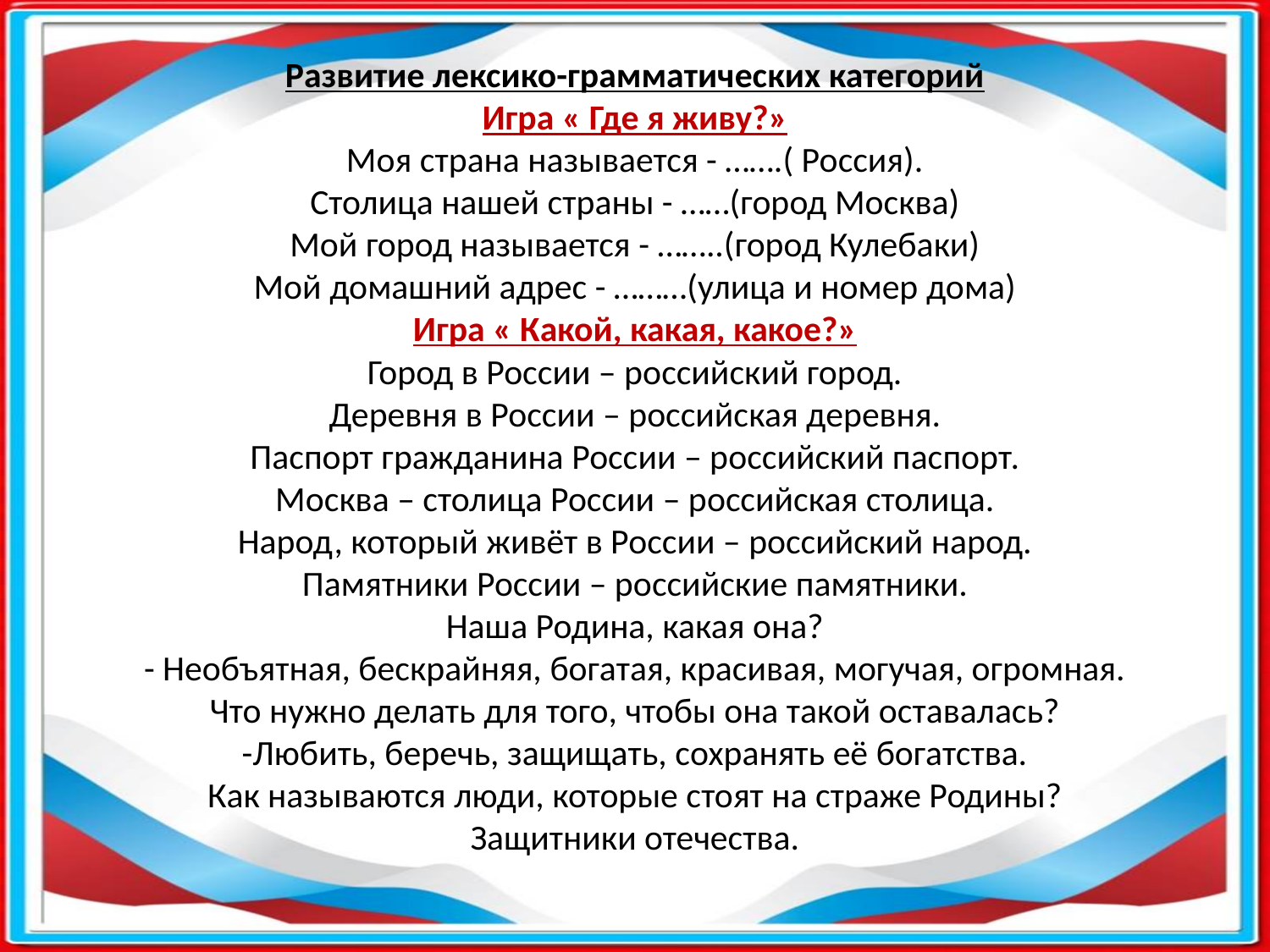

Развитие лексико-грамматических категорий
Игра « Где я живу?»
Моя страна называется - …….( Россия).
Столица нашей страны - ……(город Москва)
Мой город называется - ……..(город Кулебаки)
Мой домашний адрес - ………(улица и номер дома)
Игра « Какой, какая, какое?»
Город в России – российский город.
Деревня в России – российская деревня.
Паспорт гражданина России – российский паспорт.
Москва – столица России – российская столица.
Народ, который живёт в России – российский народ.
Памятники России – российские памятники.
Наша Родина, какая она?
- Необъятная, бескрайняя, богатая, красивая, могучая, огромная.
Что нужно делать для того, чтобы она такой оставалась?
-Любить, беречь, защищать, сохранять её богатства.
Как называются люди, которые стоят на страже Родины?
Защитники отечества.